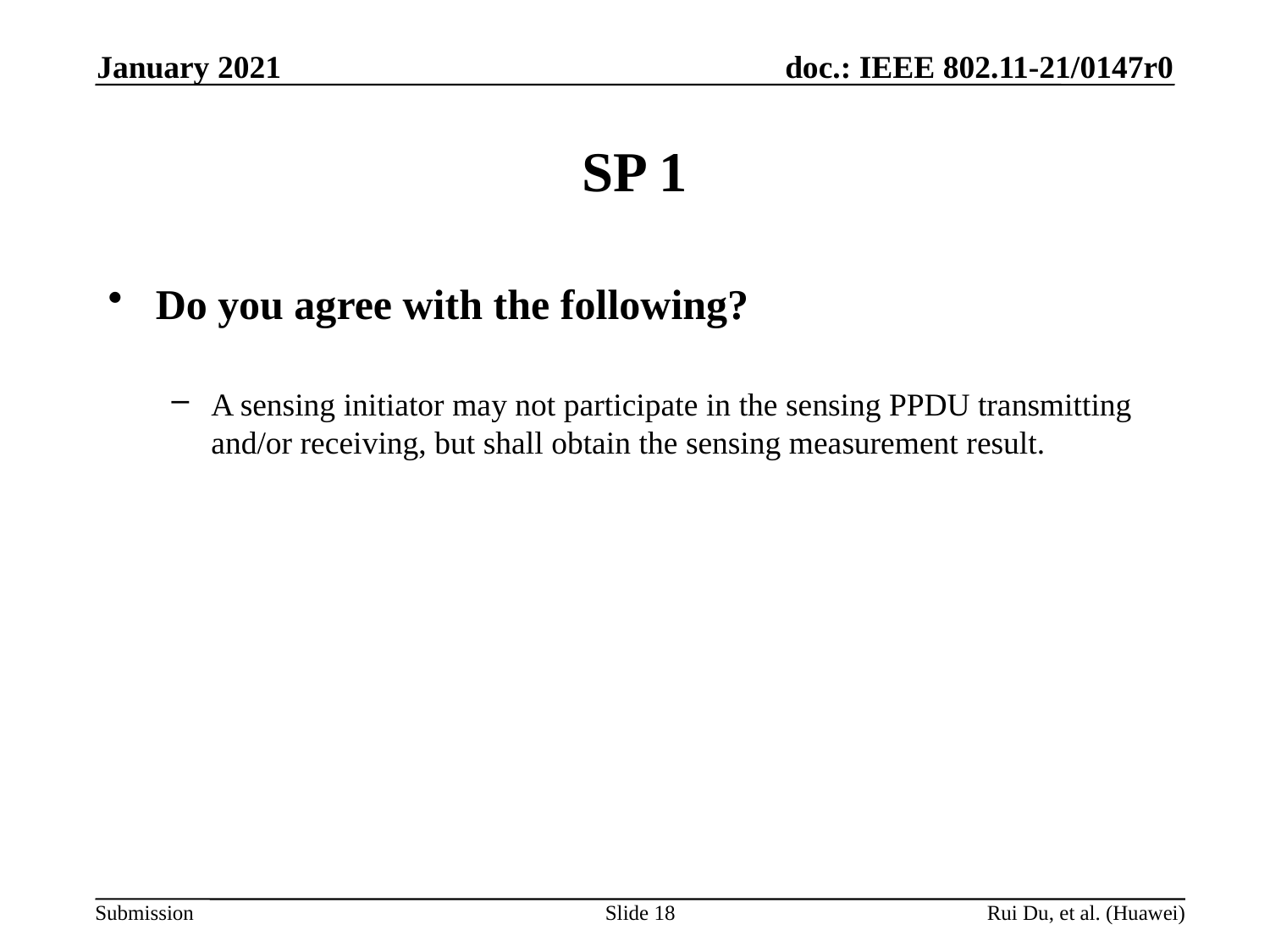

January 2021
# SP 1
Do you agree with the following?

A sensing initiator may not participate in the sensing PPDU transmitting and/or receiving, but shall obtain the sensing measurement result.

Slide 18
Rui Du, et al. (Huawei)